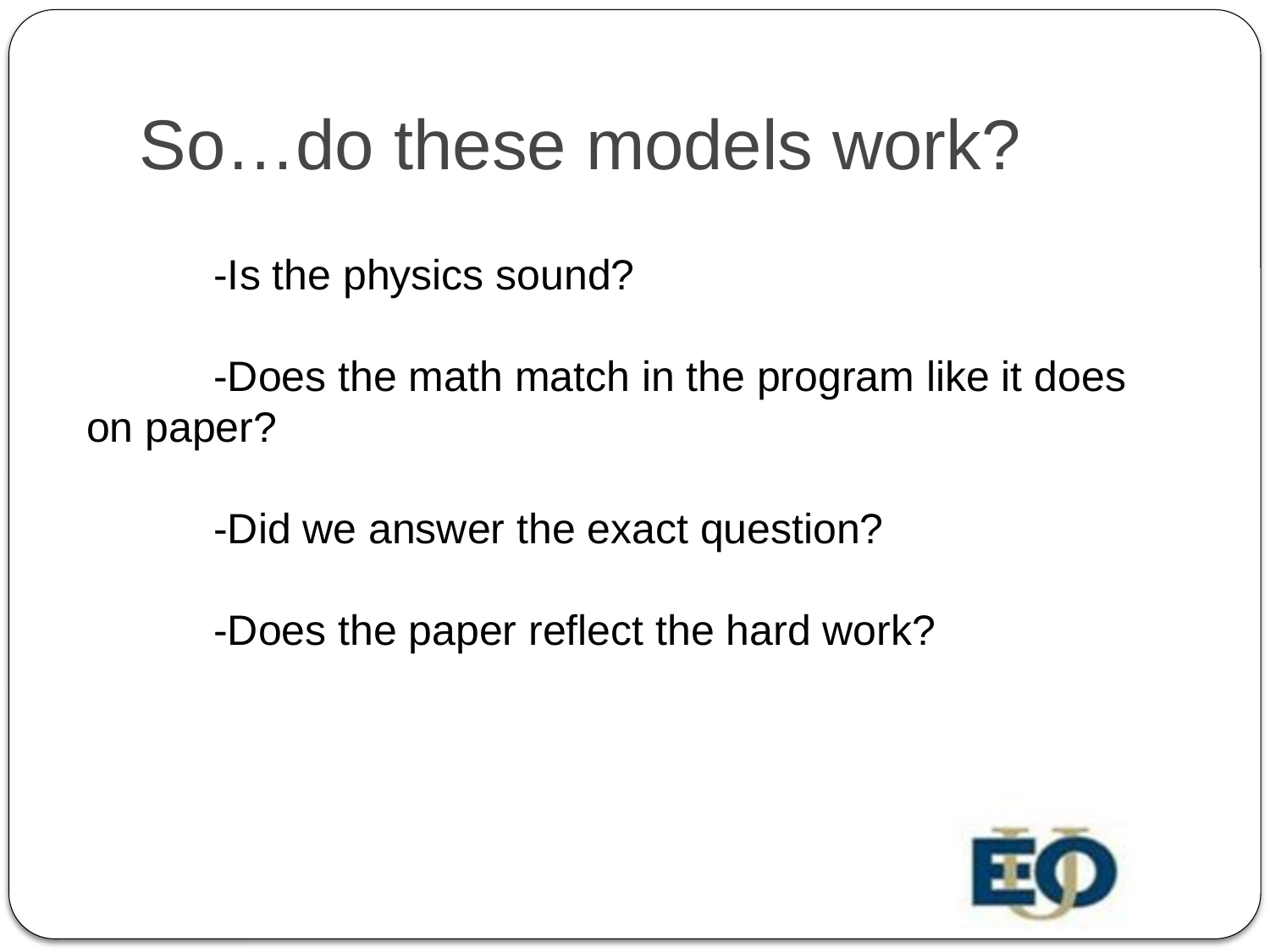

# So…do these models work?

	-Is the physics sound?

	-Does the math match in the program like it does on paper?

	-Did we answer the exact question?

	-Does the paper reflect the hard work?